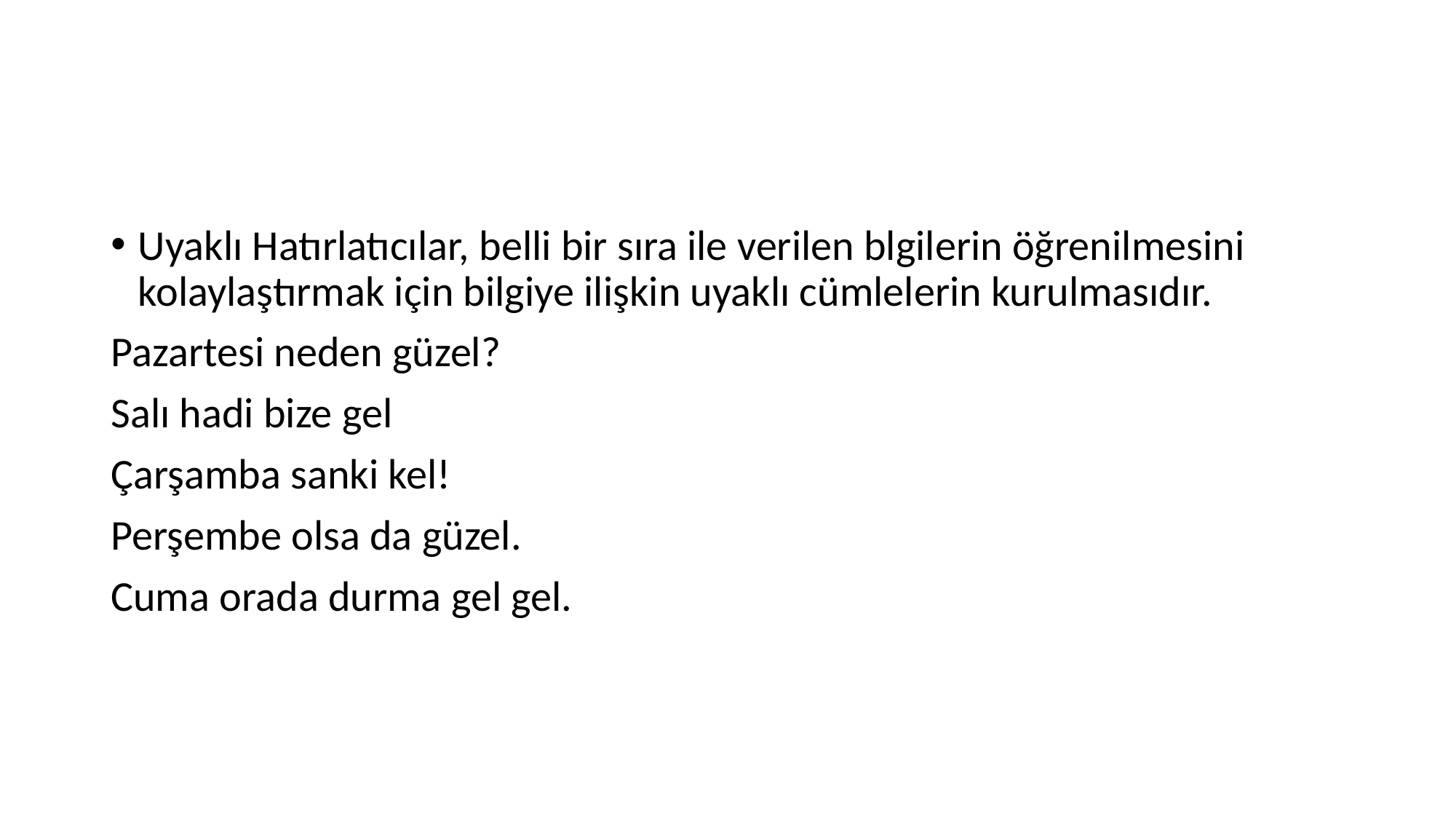

#
Uyaklı Hatırlatıcılar, belli bir sıra ile verilen blgilerin öğrenilmesini kolaylaştırmak için bilgiye ilişkin uyaklı cümlelerin kurulmasıdır.
Pazartesi neden güzel?
Salı hadi bize gel
Çarşamba sanki kel!
Perşembe olsa da güzel.
Cuma orada durma gel gel.